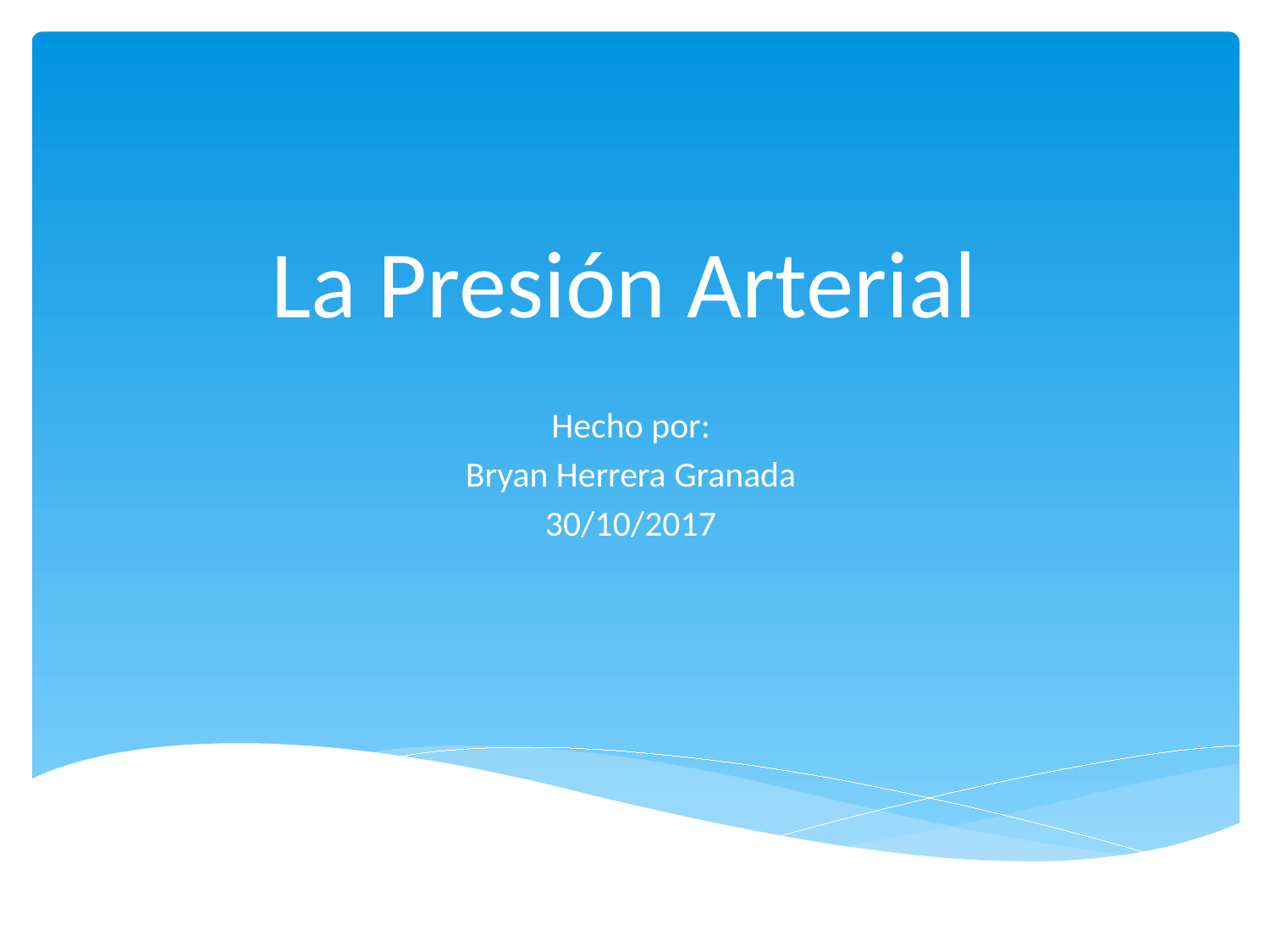

# La Presión Arterial
Hecho por:
Bryan Herrera Granada
30/10/2017